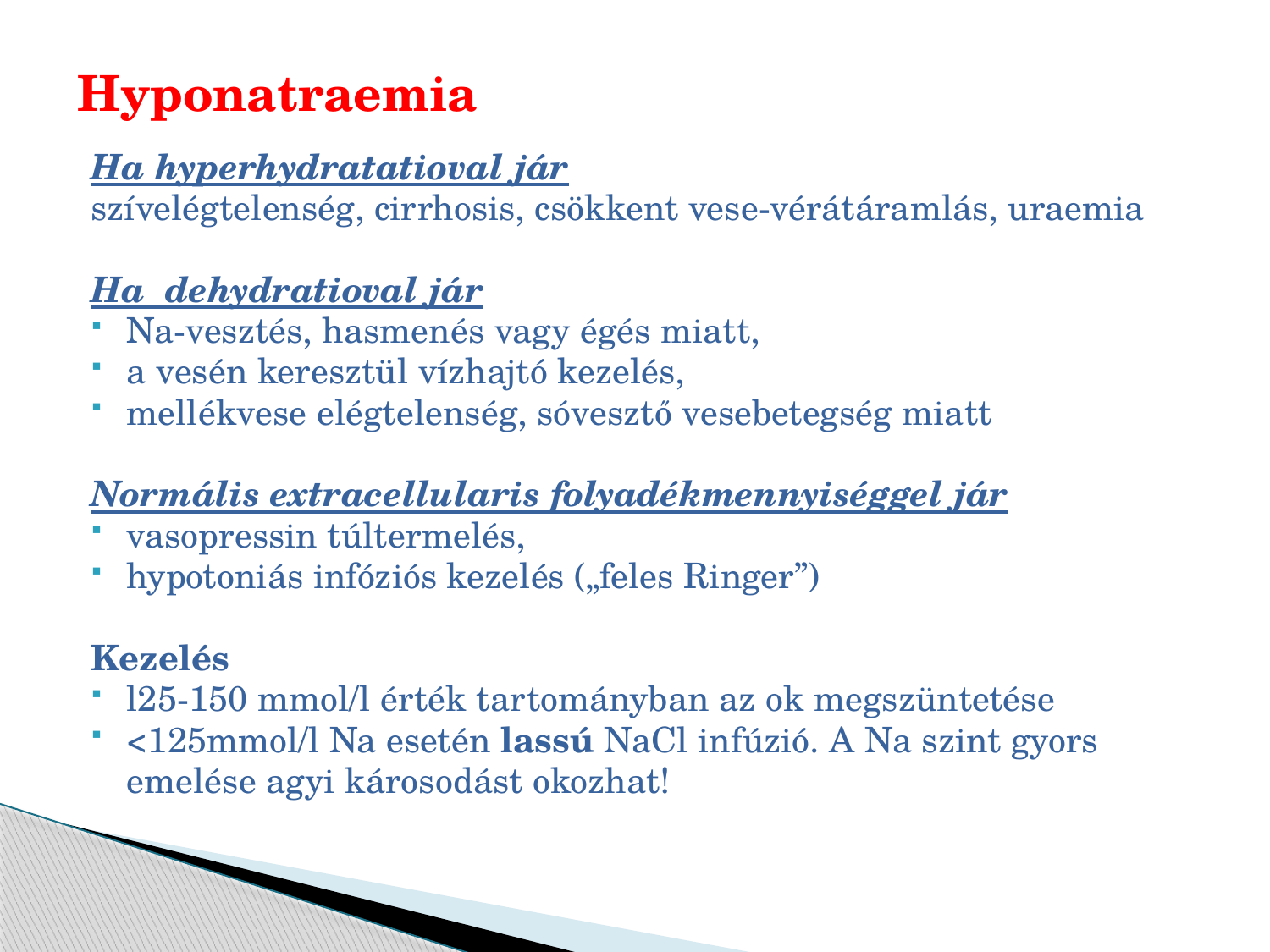

# Hyponatraemia
Ha hyperhydratatioval jár
szívelégtelenség, cirrhosis, csökkent vese-vérátáramlás, uraemia

Ha  dehydratioval jár
Na-vesztés, hasmenés vagy égés miatt,
a vesén keresztül vízhajtó kezelés,
mellékvese elégtelenség, sóvesztő vesebetegség miatt

Normális extracellularis folyadékmennyiséggel jár
vasopressin túltermelés,
hypotoniás infóziós kezelés („feles Ringer”)

Kezelés
l25-150 mmol/l érték tartományban az ok megszüntetése
<125mmol/l Na esetén lassú NaCl infúzió. A Na szint gyors
	emelése agyi károsodást okozhat!